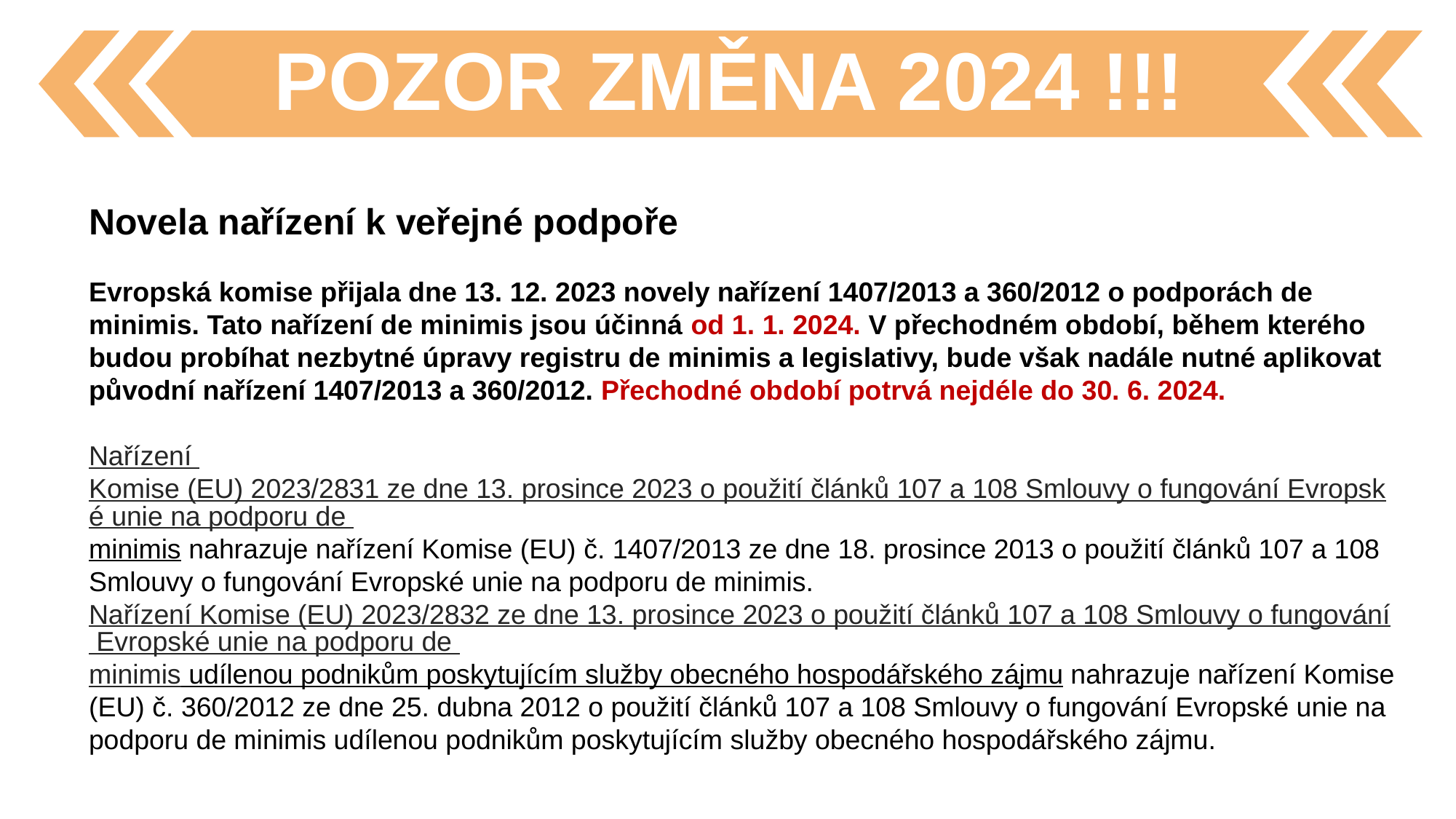

POZOR ZMĚNA 2024 !!!
Novela nařízení k veřejné podpoře

Evropská komise přijala dne 13. 12. 2023 novely nařízení 1407/2013 a 360/2012 o podporách de minimis. Tato nařízení de minimis jsou účinná od 1. 1. 2024. V přechodném období, během kterého budou probíhat nezbytné úpravy registru de minimis a legislativy, bude však nadále nutné aplikovat původní nařízení 1407/2013 a 360/2012. Přechodné období potrvá nejdéle do 30. 6. 2024.

Nařízení Komise (EU) 2023/2831 ze dne 13. prosince 2023 o použití článků 107 a 108 Smlouvy o fungování Evropské unie na podporu de minimis nahrazuje nařízení Komise (EU) č. 1407/2013 ze dne 18. prosince 2013 o použití článků 107 a 108 Smlouvy o fungování Evropské unie na podporu de minimis.
Nařízení Komise (EU) 2023/2832 ze dne 13. prosince 2023 o použití článků 107 a 108 Smlouvy o fungování Evropské unie na podporu de minimis udílenou podnikům poskytujícím služby obecného hospodářského zájmu nahrazuje nařízení Komise (EU) č. 360/2012 ze dne 25. dubna 2012 o použití článků 107 a 108 Smlouvy o fungování Evropské unie na podporu de minimis udílenou podnikům poskytujícím služby obecného hospodářského zájmu.